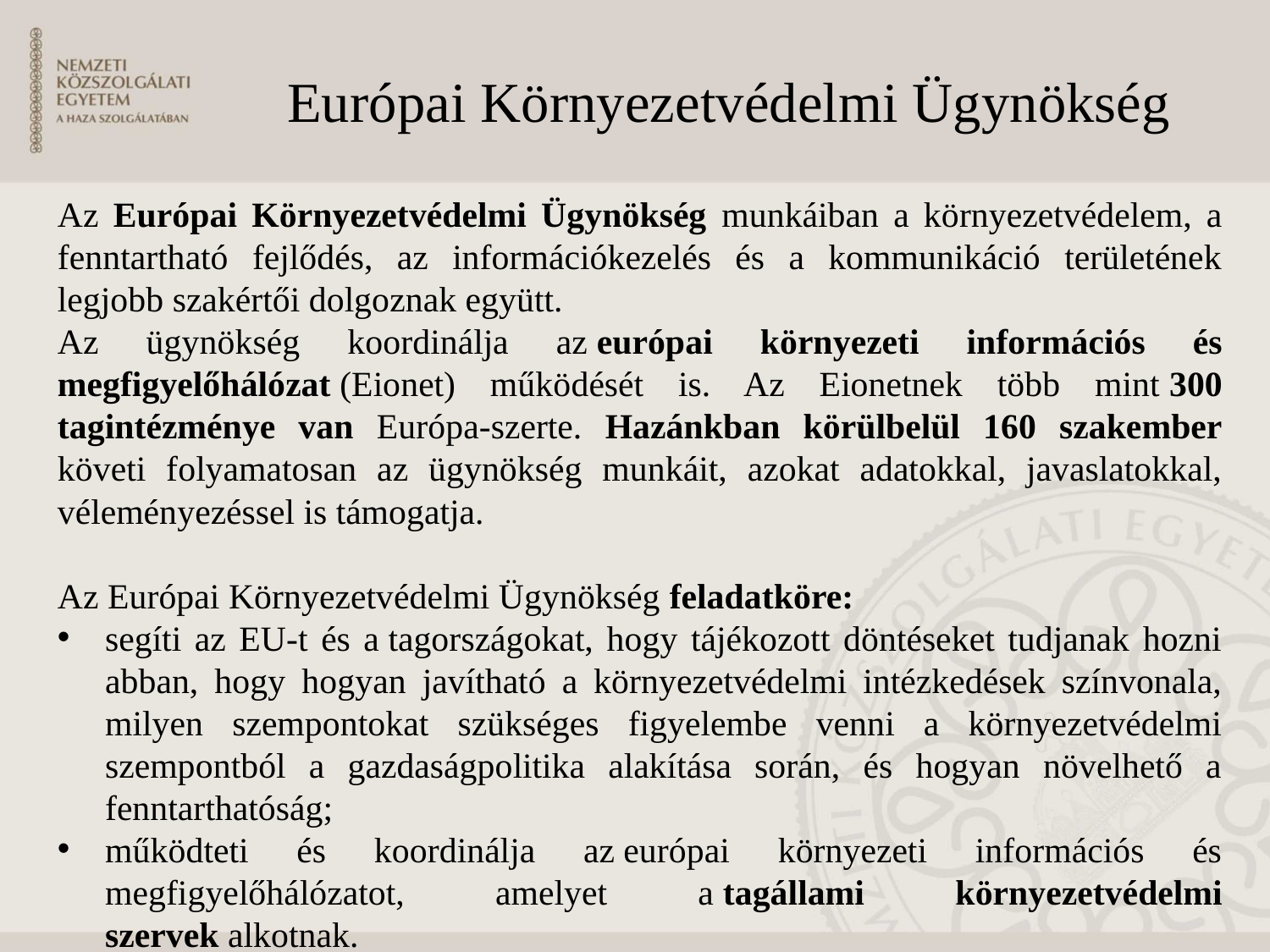

Európai Környezetvédelmi Ügynökség
Az Európai Környezetvédelmi Ügynökség munkáiban a környezetvédelem, a fenntartható fejlődés, az információkezelés és a kommunikáció területének legjobb szakértői dolgoznak együtt.
Az ügynökség koordinálja az európai környezeti információs és megfigyelőhálózat (Eionet) működését is. Az Eionetnek több mint 300 tagintézménye van Európa-szerte. Hazánkban körülbelül 160 szakember követi folyamatosan az ügynökség munkáit, azokat adatokkal, javaslatokkal, véleményezéssel is támogatja.

Az Európai Környezetvédelmi Ügynökség feladatköre:
segíti az EU-t és a tagországokat, hogy tájékozott döntéseket tudjanak hozni abban, hogy hogyan javítható a környezetvédelmi intézkedések színvonala, milyen szempontokat szükséges figyelembe venni a környezetvédelmi szempontból a gazdaságpolitika alakítása során, és hogyan növelhető a fenntarthatóság;
működteti és koordinálja az európai környezeti információs és megfigyelőhálózatot, amelyet a tagállami környezetvédelmi szervek alkotnak.